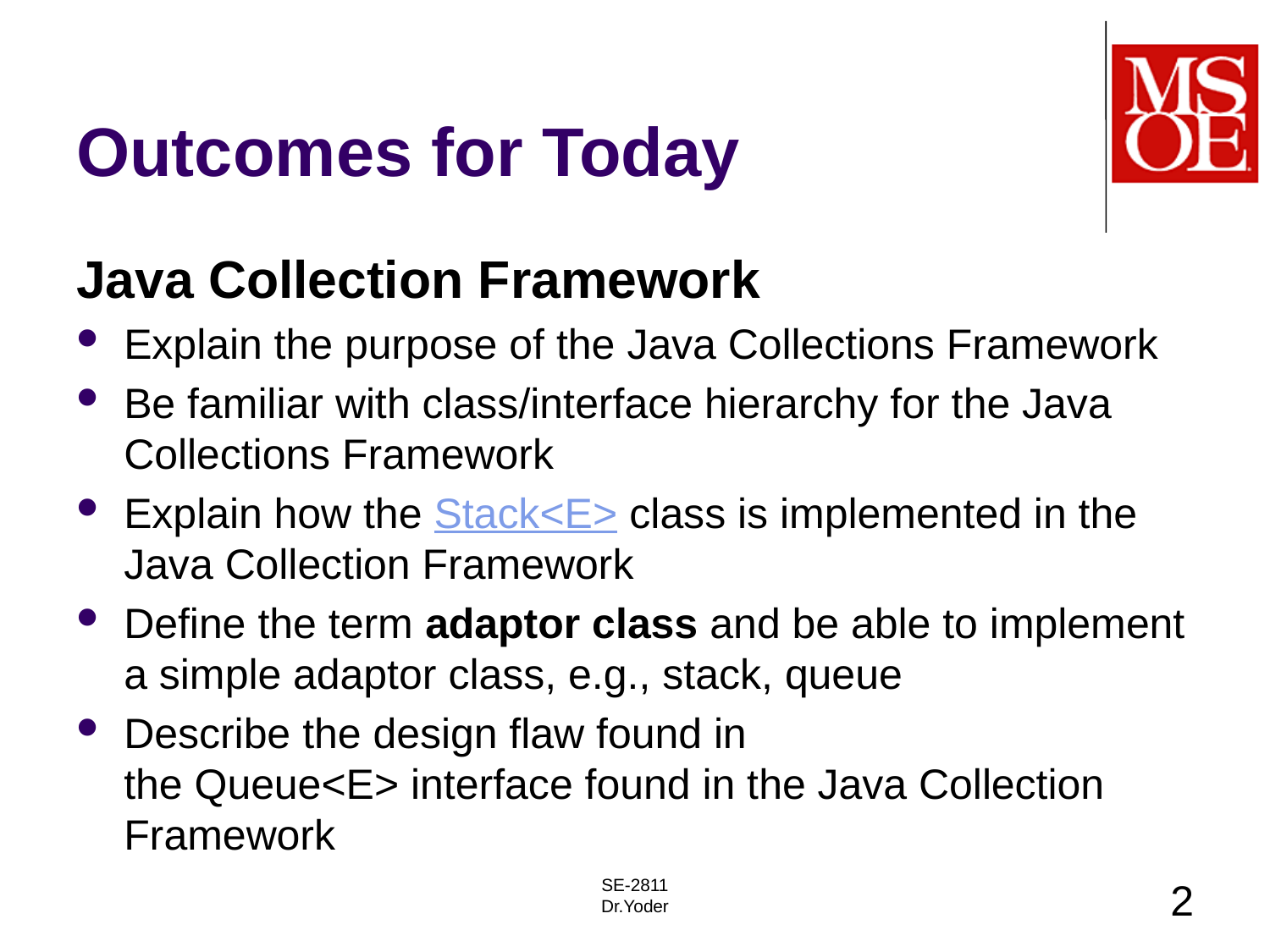

# Outcomes for Today
Java Collection Framework
Explain the purpose of the Java Collections Framework
Be familiar with class/interface hierarchy for the Java Collections Framework
Explain how the Stack<E> class is implemented in the Java Collection Framework
Define the term adaptor class and be able to implement a simple adaptor class, e.g., stack, queue
Describe the design flaw found in the Queue<E> interface found in the Java Collection Framework

SE-2811
Dr.Yoder
2